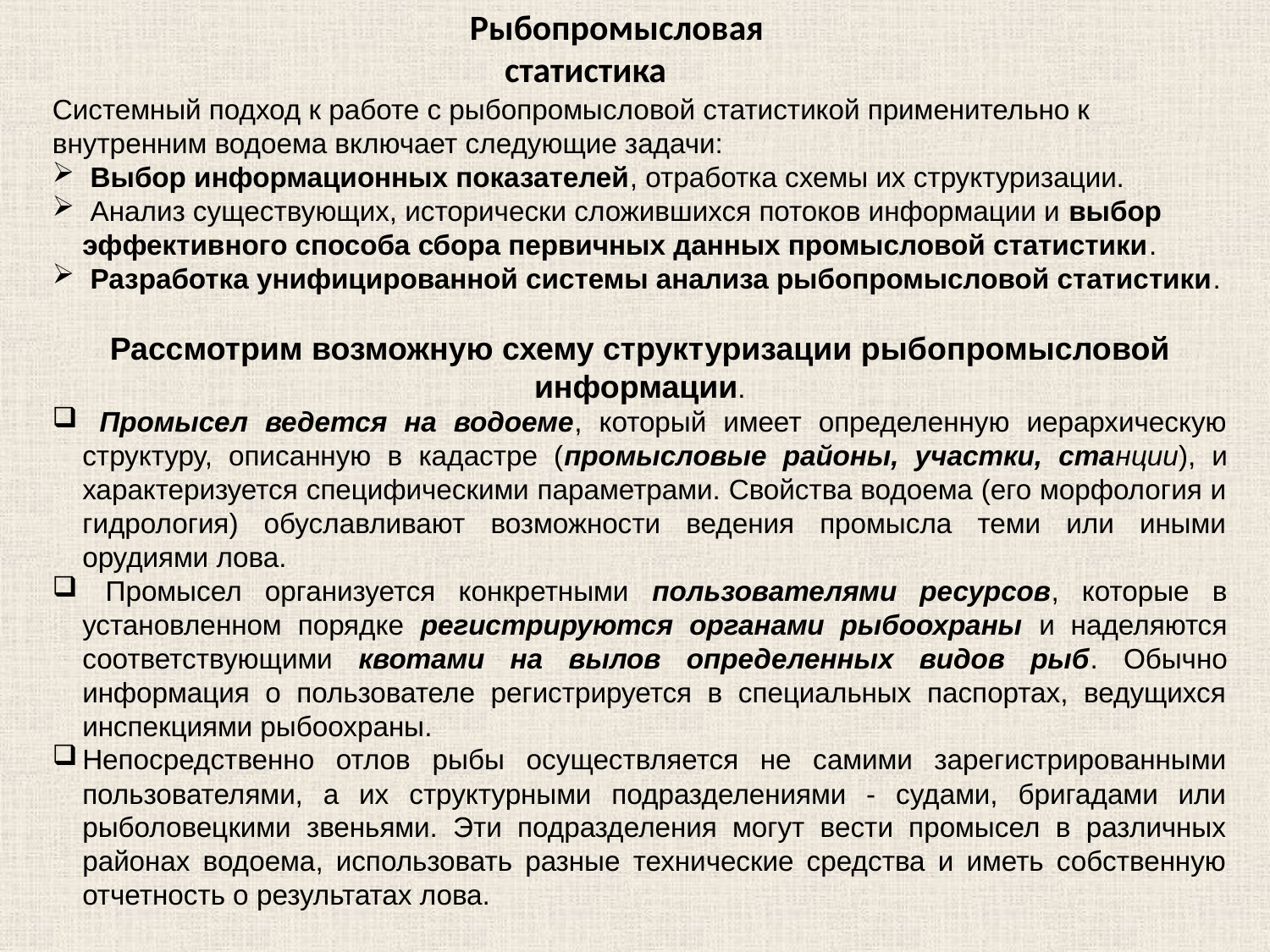

Рыбопромысловая статистика
Системный подход к работе с рыбопромысловой статистикой применительно к внутренним водоема включает следующие задачи:
 Выбор информационных показателей, отработка схемы их структуризации.
 Анализ существующих, исторически сложившихся потоков информации и выбор эффективного способа сбора первичных данных промысловой статистики.
 Разработка унифицированной системы анализа рыбопромысловой статистики.

Рассмотрим возможную схему структуризации рыбопромысловой информации.
 Промысел ведется на водоеме, который имеет определенную иерархическую структуру, описанную в кадастре (промысловые районы, участки, станции), и характеризуется специфическими параметрами. Свойства водоема (его морфология и гидрология) обуславливают возможности ведения промысла теми или иными орудиями лова.
 Промысел организуется конкретными пользователями ресурсов, которые в установленном порядке регистрируются органами рыбоохраны и наделяются соответствующими квотами на вылов определенных видов рыб. Обычно информация о пользователе регистрируется в специальных паспортах, ведущихся инспекциями рыбоохраны.
Непосредственно отлов рыбы осуществляется не самими зарегистрированными пользователями, а их структурными подразделениями - судами, бригадами или рыболовец­кими звеньями. Эти подразделения могут вести промысел в различных районах водоема, использовать разные технические средства и иметь собственную отчетность о результатах лова.